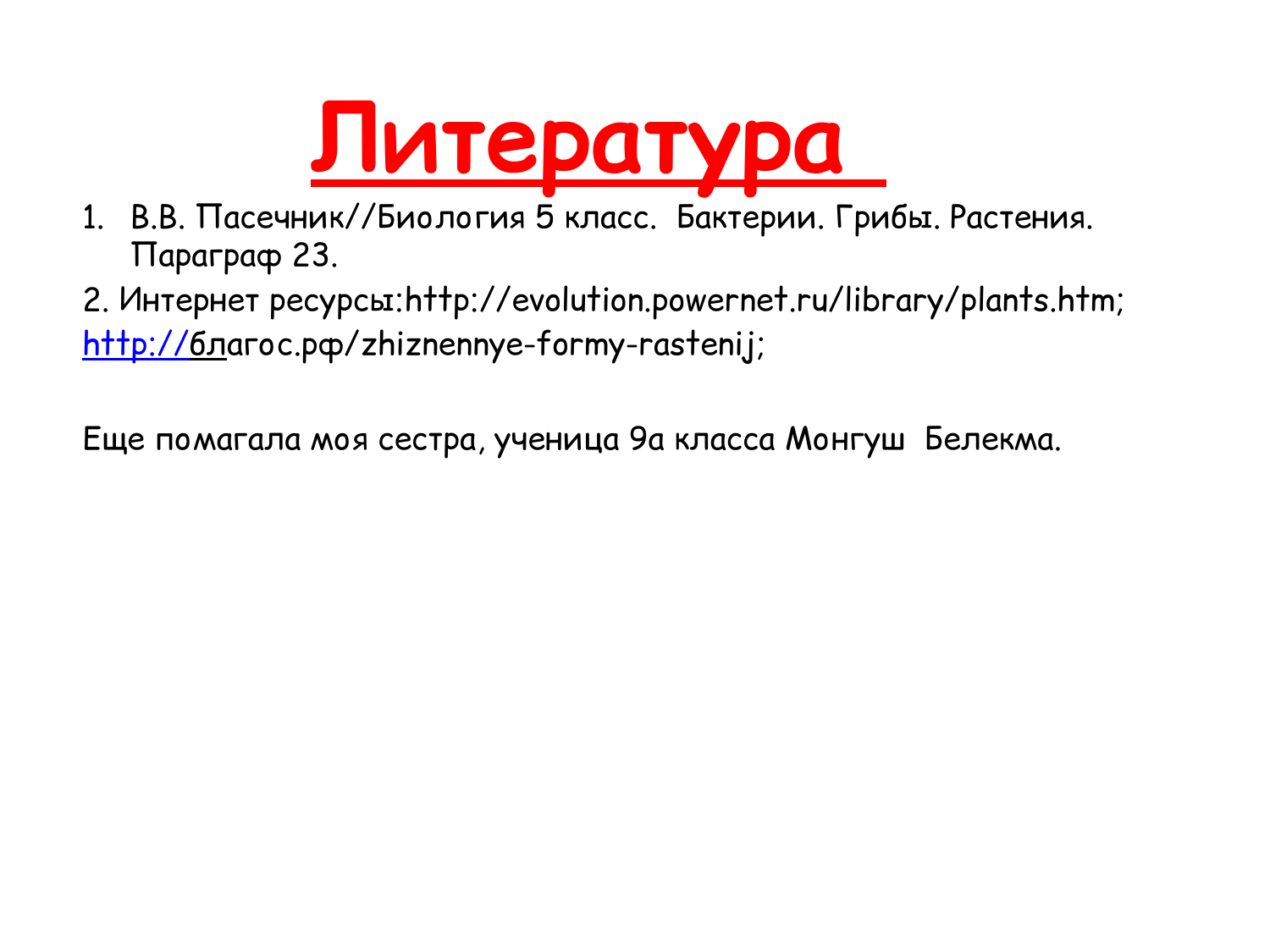

Литература
В.В. Пасечник//Биология 5 класс.  Бактерии. Грибы. Растения. Параграф 23.
2. Интернет ресурсы:http://evolution.powernet.ru/library/plants.htm;
http://благос.рф/zhiznennye-formy-rastenij;

Еще помагала моя сестра, ученица 9а класса Монгуш  Белекма.